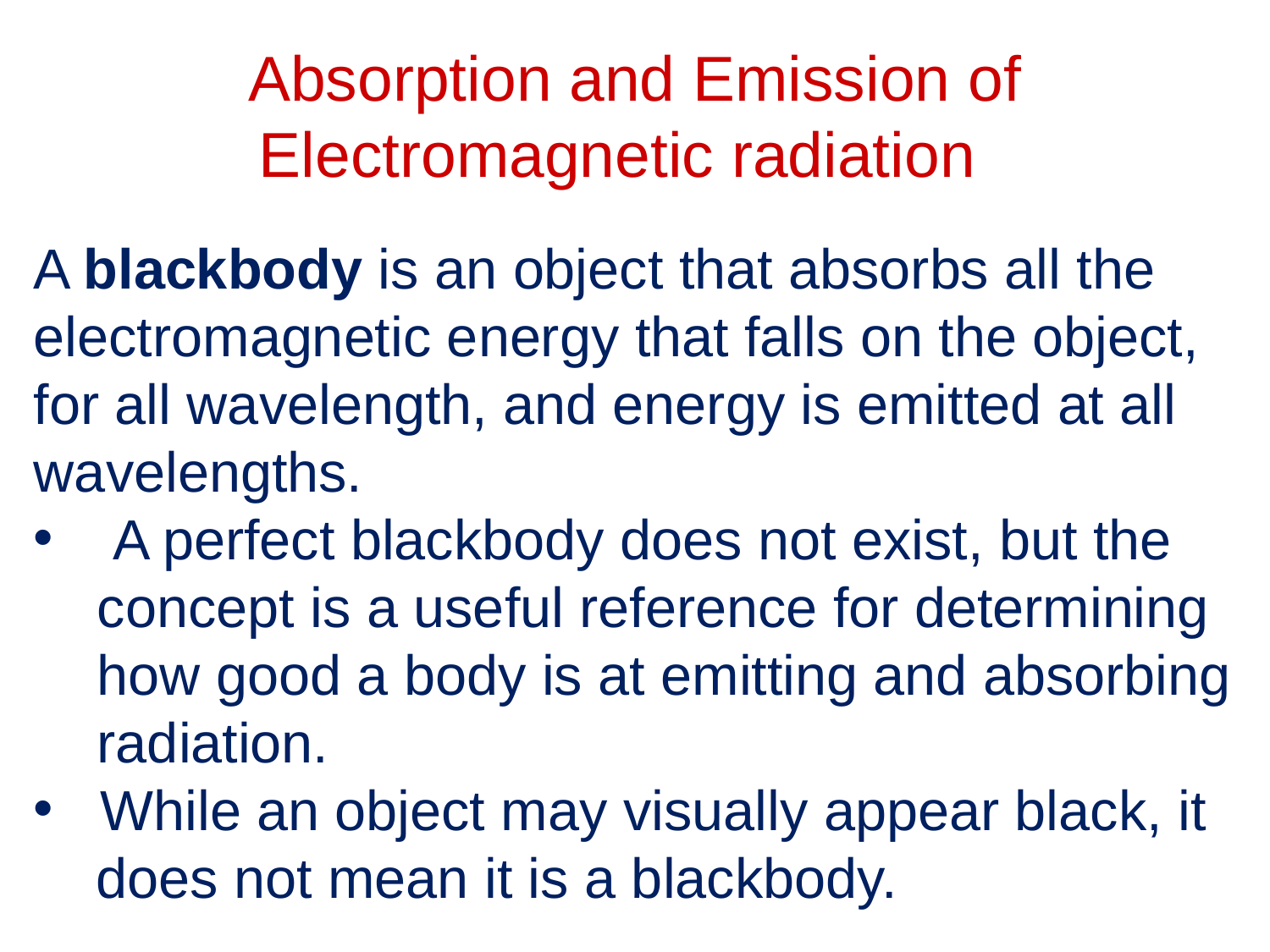

Absorption and Emission of Electromagnetic radiation

A blackbody is an object that absorbs all the electromagnetic energy that falls on the object, for all wavelength, and energy is emitted at all wavelengths.
 A perfect blackbody does not exist, but the concept is a useful reference for determining how good a body is at emitting and absorbing radiation.
   While an object may visually appear black, it
    does not mean it is a blackbody.